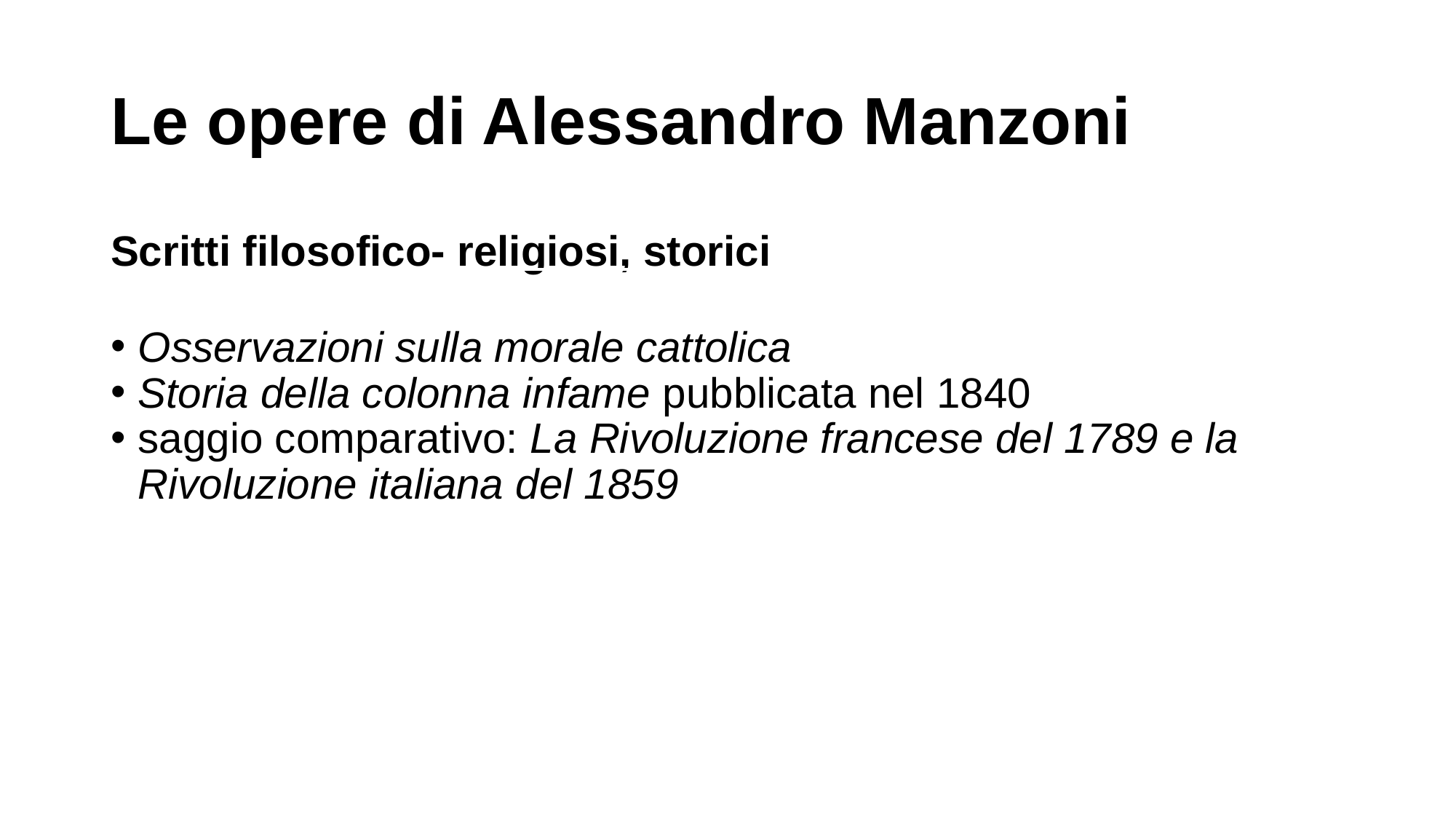

Le opere di Alessandro Manzoni
Scritti filosofico- religiosi, storici

Osservazioni sulla morale cattolica
Storia della colonna infame pubblicata nel 1840
saggio comparativo: La Rivoluzione francese del 1789 e la Rivoluzione italiana del 1859